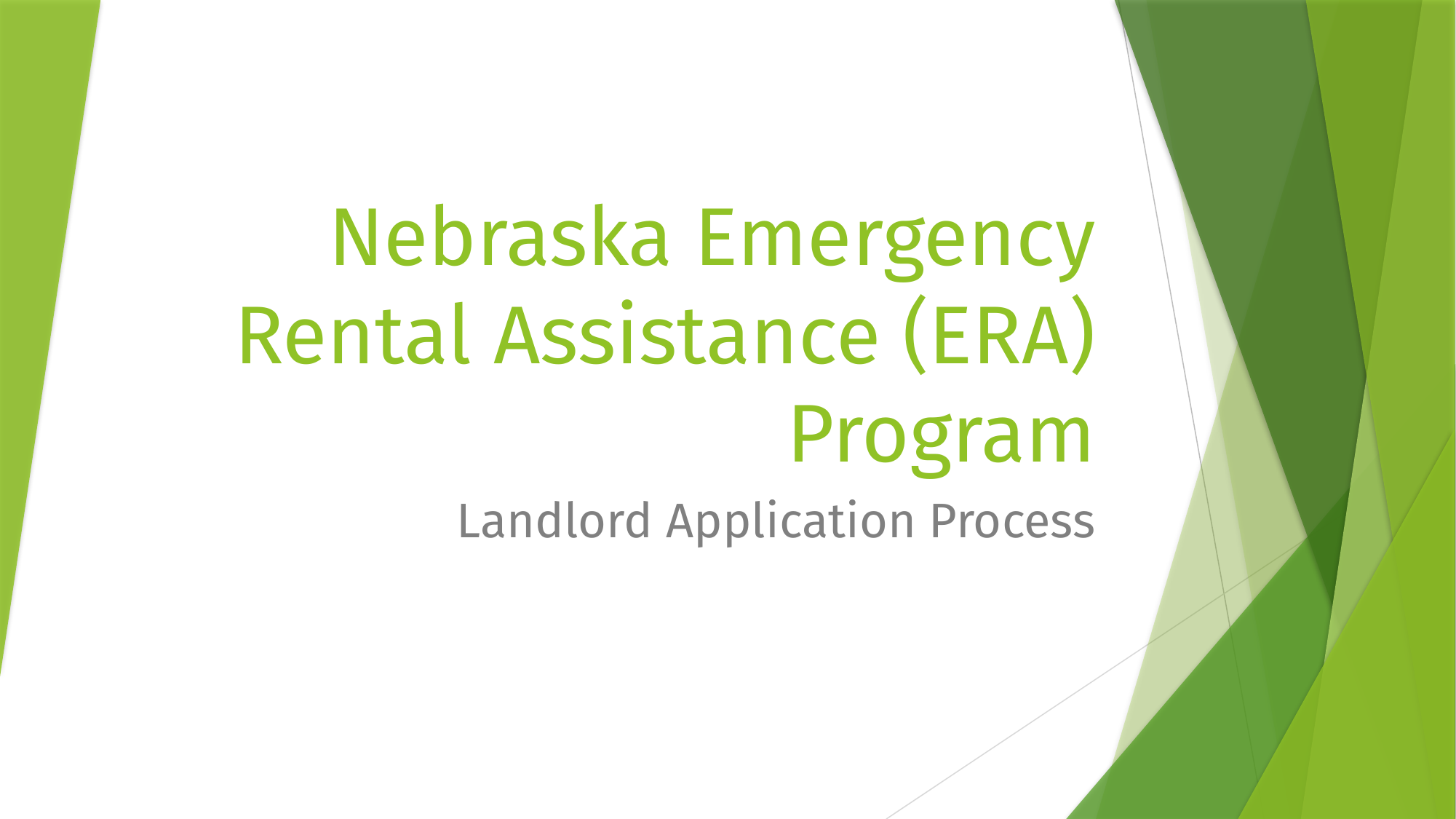

# Nebraska Emergency Rental Assistance (ERA) Program
Landlord Application Process